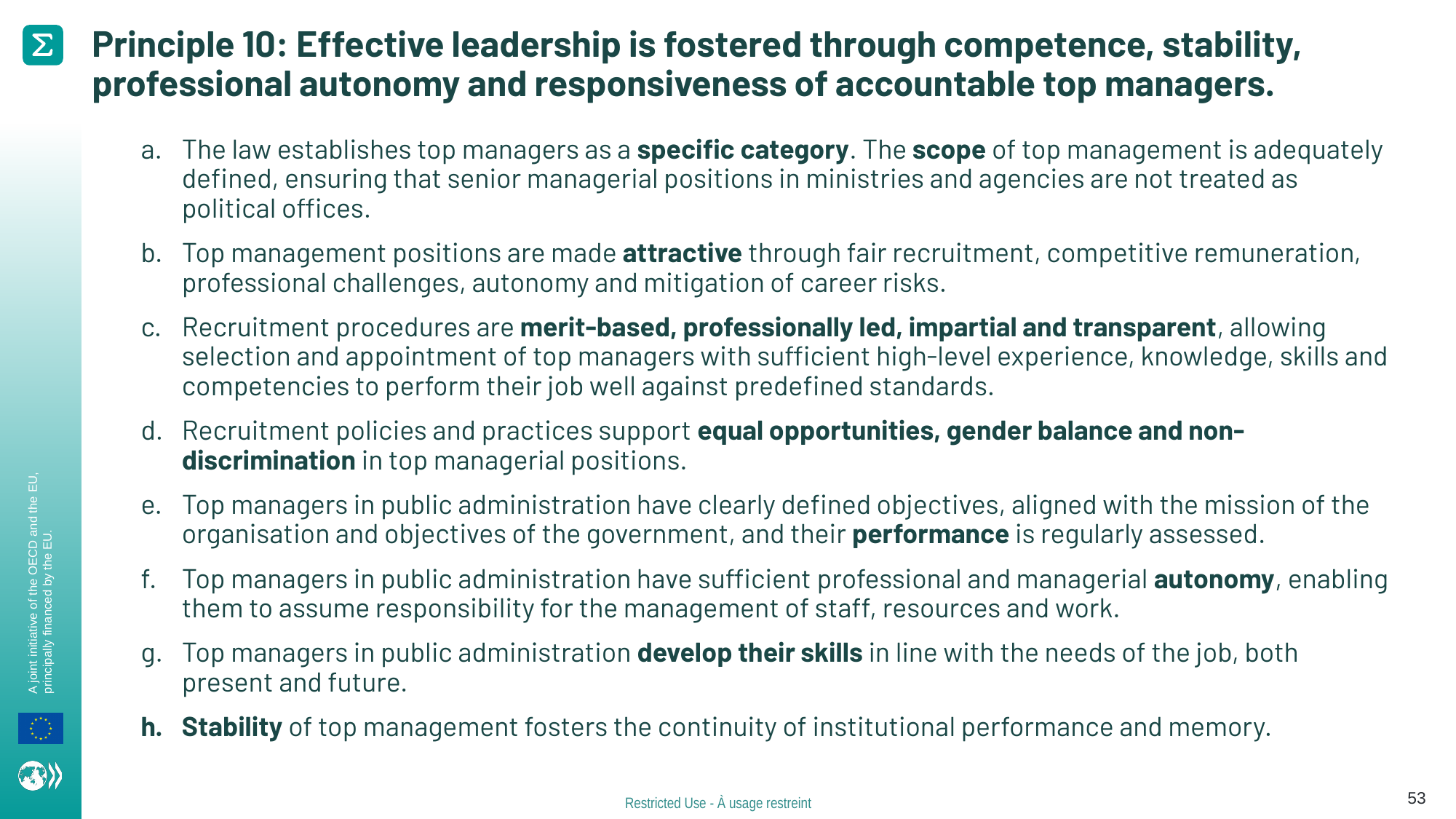

Principle 10: Effective leadership is fostered through competence, stability, professional autonomy and responsiveness of accountable top managers.
The law establishes top managers as a specific category. The scope of top management is adequately defined, ensuring that senior managerial positions in ministries and agencies are not treated as political offices.
Top management positions are made attractive through fair recruitment, competitive remuneration, professional challenges, autonomy and mitigation of career risks.
Recruitment procedures are merit-based, professionally led, impartial and transparent, allowing selection and appointment of top managers with sufficient high-level experience, knowledge, skills and competencies to perform their job well against predefined standards.
Recruitment policies and practices support equal opportunities, gender balance and non-discrimination in top managerial positions.
Top managers in public administration have clearly defined objectives, aligned with the mission of the organisation and objectives of the government, and their performance is regularly assessed.
Top managers in public administration have sufficient professional and managerial autonomy, enabling them to assume responsibility for the management of staff, resources and work.
Top managers in public administration develop their skills in line with the needs of the job, both present and future.
Stability of top management fosters the continuity of institutional performance and memory.
53